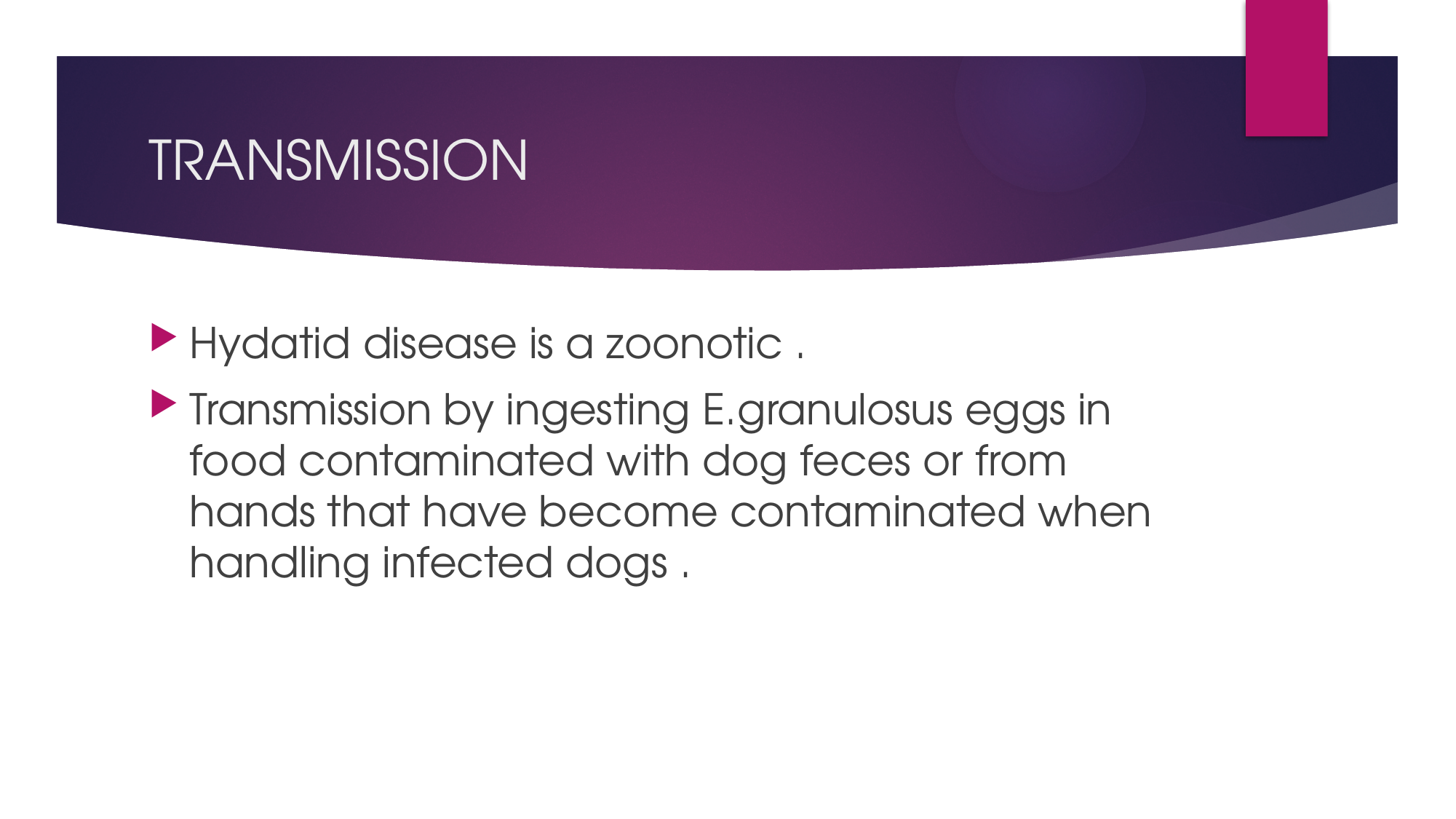

# TRANSMISSION
Hydatid disease is a zoonotic .
Transmission by ingesting E.granulosus eggs in food contaminated with dog feces or from hands that have become contaminated when handling infected dogs .